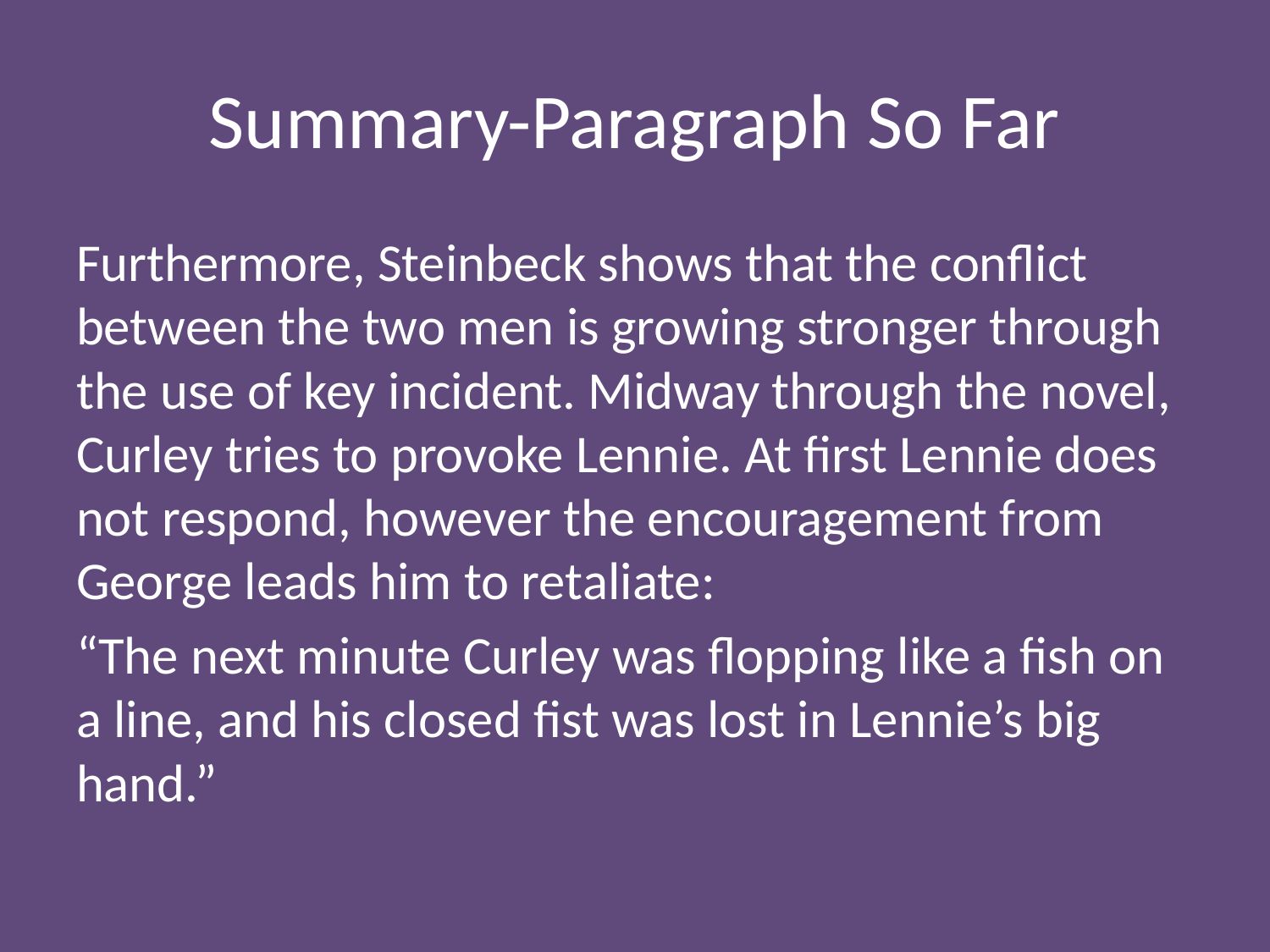

# Summary-Paragraph So Far
Furthermore, Steinbeck shows that the conflict between the two men is growing stronger through the use of key incident. Midway through the novel, Curley tries to provoke Lennie. At first Lennie does not respond, however the encouragement from George leads him to retaliate:
“The next minute Curley was flopping like a fish on a line, and his closed fist was lost in Lennie’s big hand.”